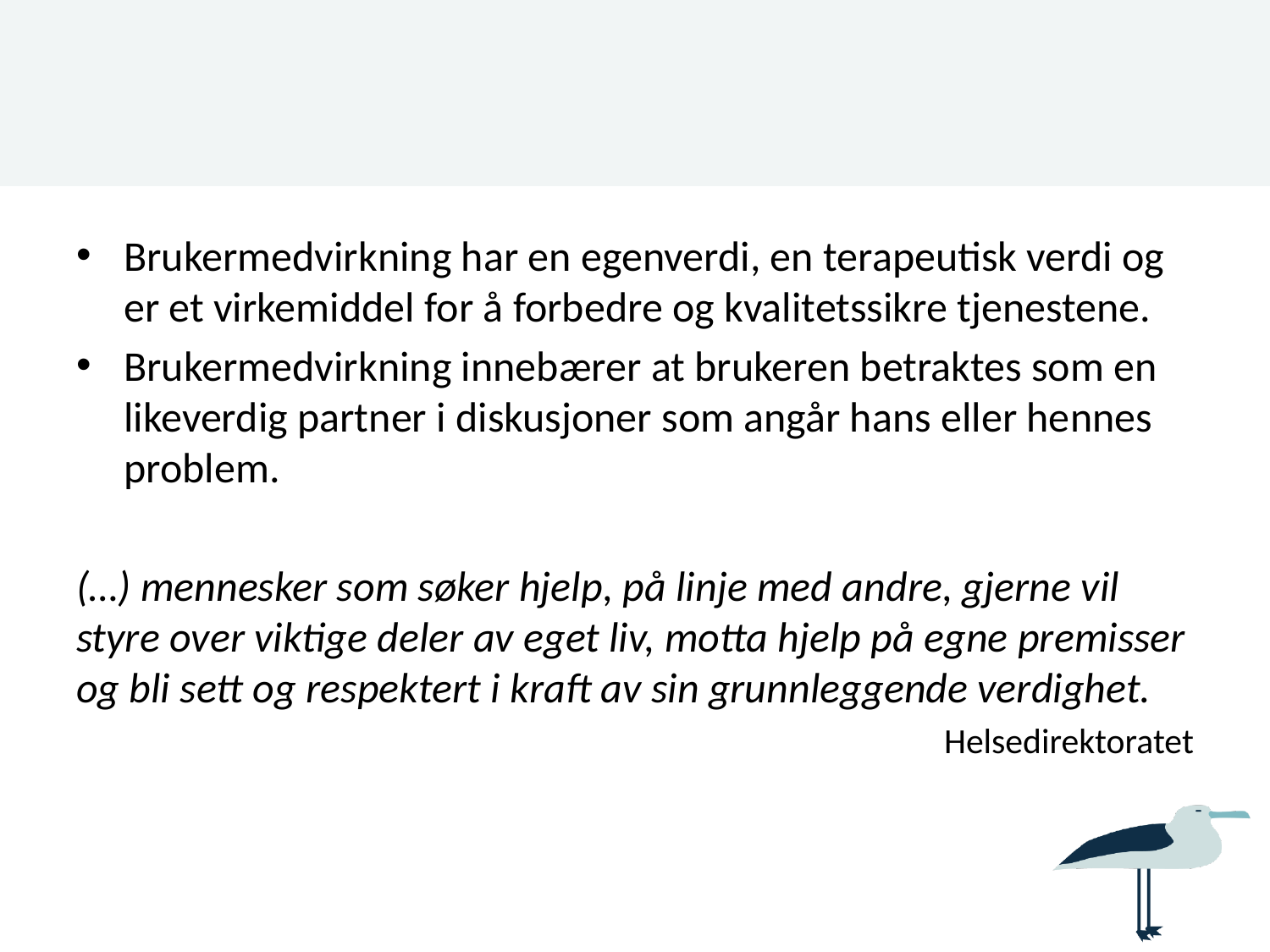

#
Brukermedvirkning har en egenverdi, en terapeutisk verdi og er et virkemiddel for å forbedre og kvalitetssikre tjenestene.
Brukermedvirkning innebærer at brukeren betraktes som en likeverdig partner i diskusjoner som angår hans eller hennes  problem.

(…) mennesker som søker hjelp, på linje med andre, gjerne vil styre over viktige deler av eget liv, motta hjelp på egne premisser og bli sett og respektert i kraft av sin grunnleggende verdighet.
Helsedirektoratet